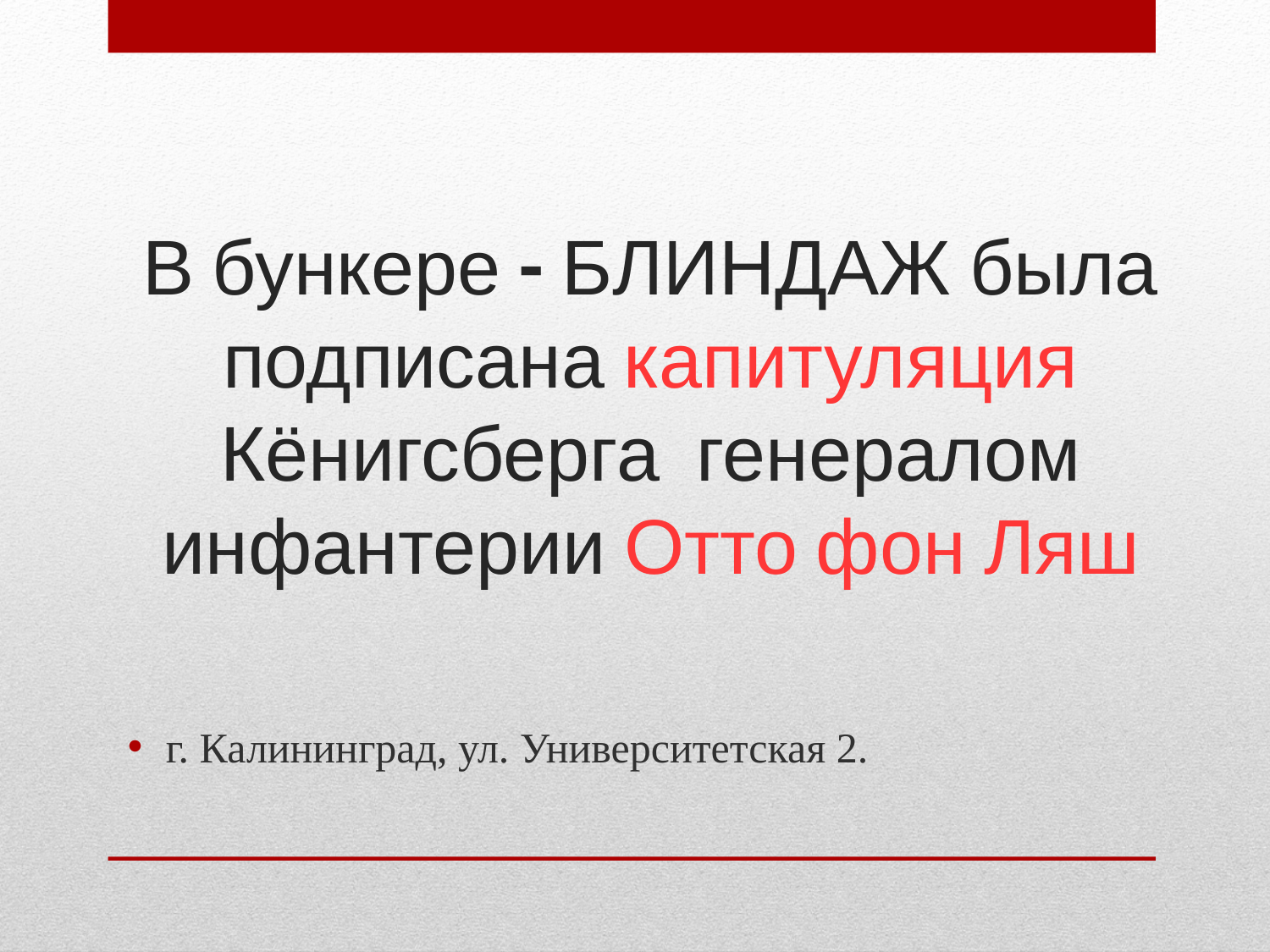

# В бункере – БЛИНДАЖ была подписана капитуляция Кёнигсберга  генералом инфантерии Отто фон Ляш
г. Калининград, ул. Университетская 2.